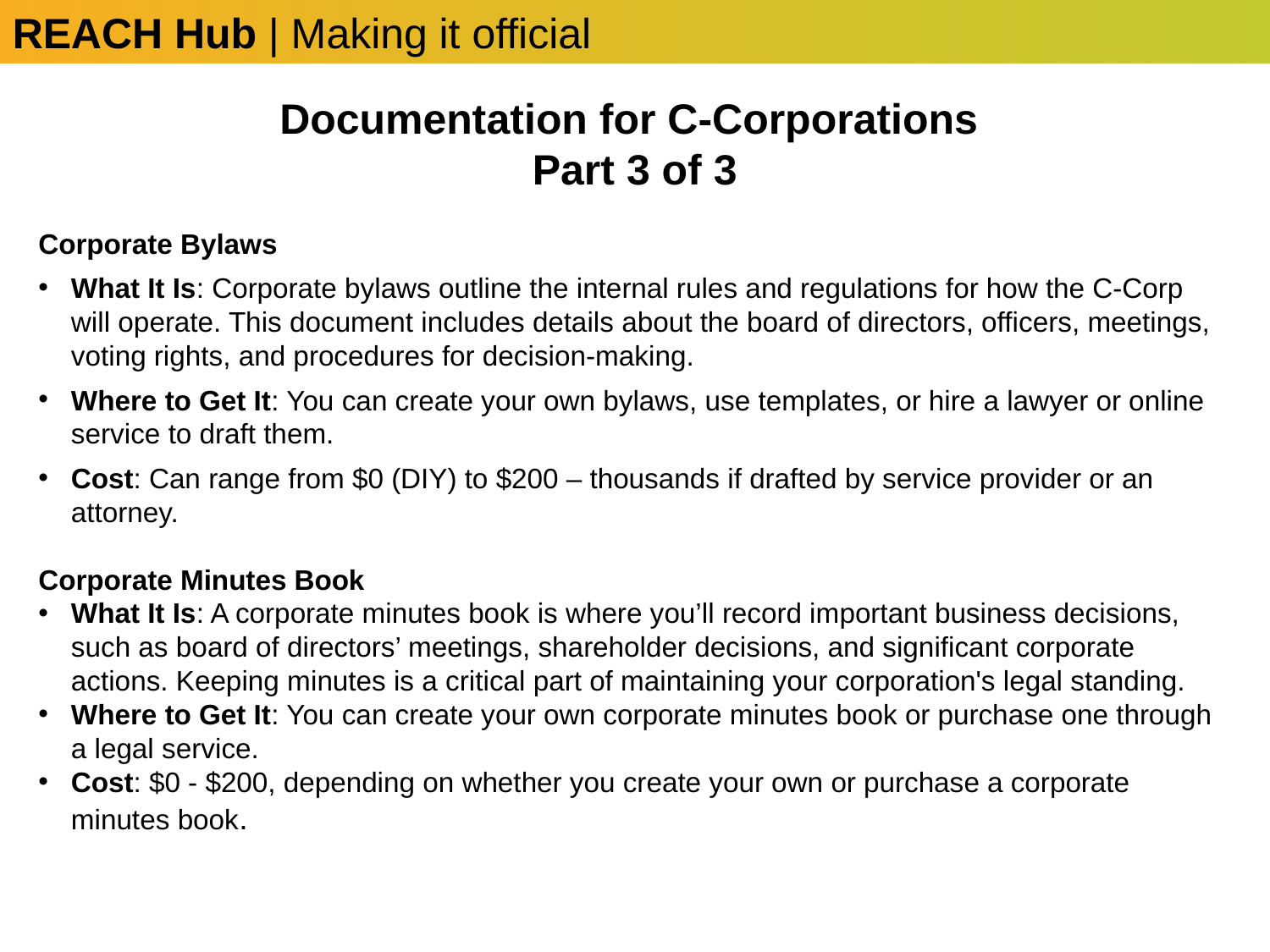

REACH Hub | Making it official
Documentation for C-Corporations
Part 3 of 3
Corporate Bylaws
What It Is: Corporate bylaws outline the internal rules and regulations for how the C-Corp will operate. This document includes details about the board of directors, officers, meetings, voting rights, and procedures for decision-making.
Where to Get It: You can create your own bylaws, use templates, or hire a lawyer or online service to draft them.
Cost: Can range from $0 (DIY) to $200 – thousands if drafted by service provider or an attorney.

Corporate Minutes Book
What It Is: A corporate minutes book is where you’ll record important business decisions, such as board of directors’ meetings, shareholder decisions, and significant corporate actions. Keeping minutes is a critical part of maintaining your corporation's legal standing.
Where to Get It: You can create your own corporate minutes book or purchase one through a legal service.
Cost: $0 - $200, depending on whether you create your own or purchase a corporate minutes book.